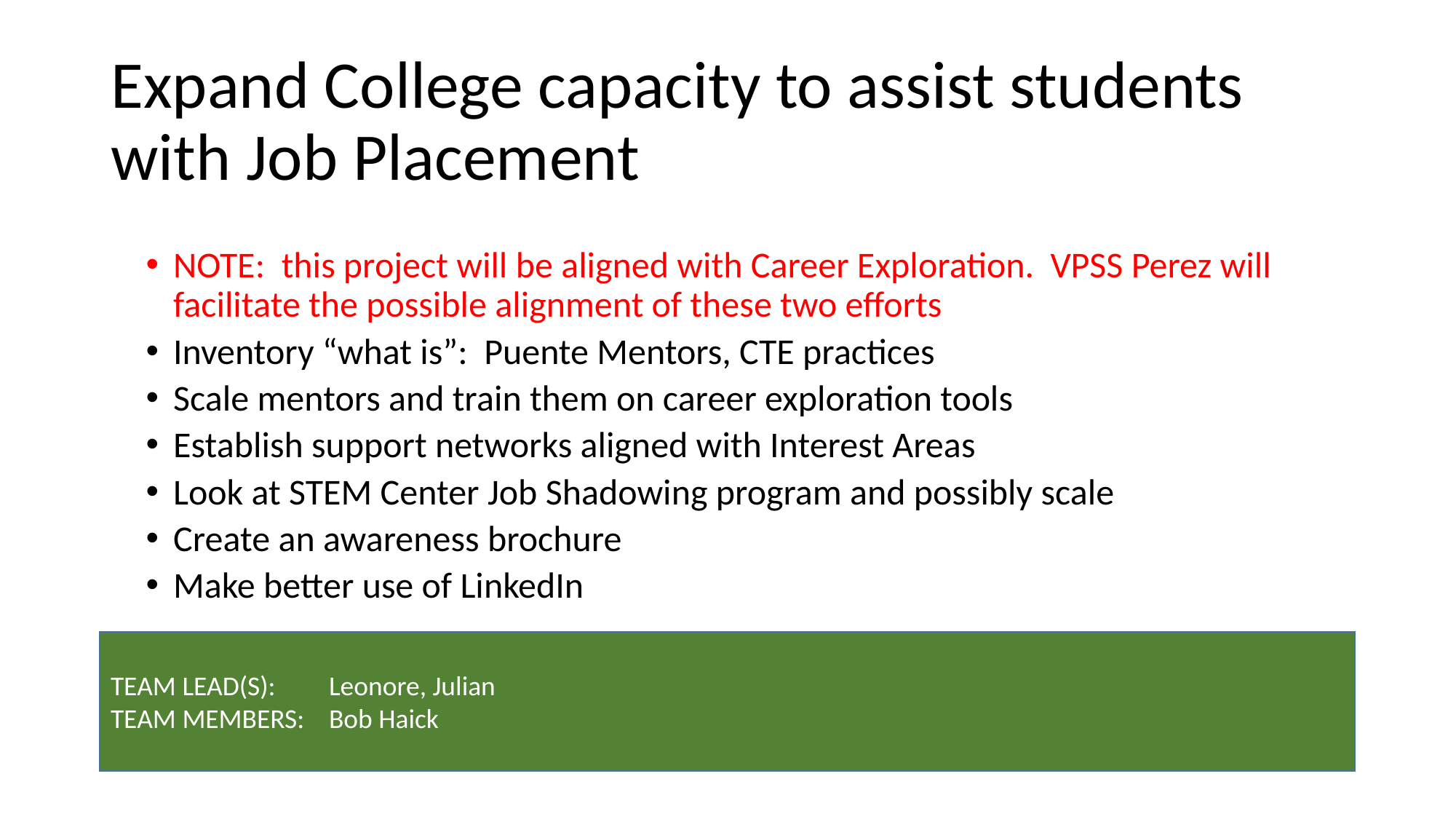

# Expand College capacity to assist students with Job Placement
NOTE:  this project will be aligned with Career Exploration.  VPSS Perez will facilitate the possible alignment of these two efforts
Inventory “what is”:  Puente Mentors, CTE practices
Scale mentors and train them on career exploration tools
Establish support networks aligned with Interest Areas
Look at STEM Center Job Shadowing program and possibly scale
Create an awareness brochure
Make better use of LinkedIn

TEAM LEAD(S):  	Leonore, Julian
TEAM MEMBERS:  	Bob Haick